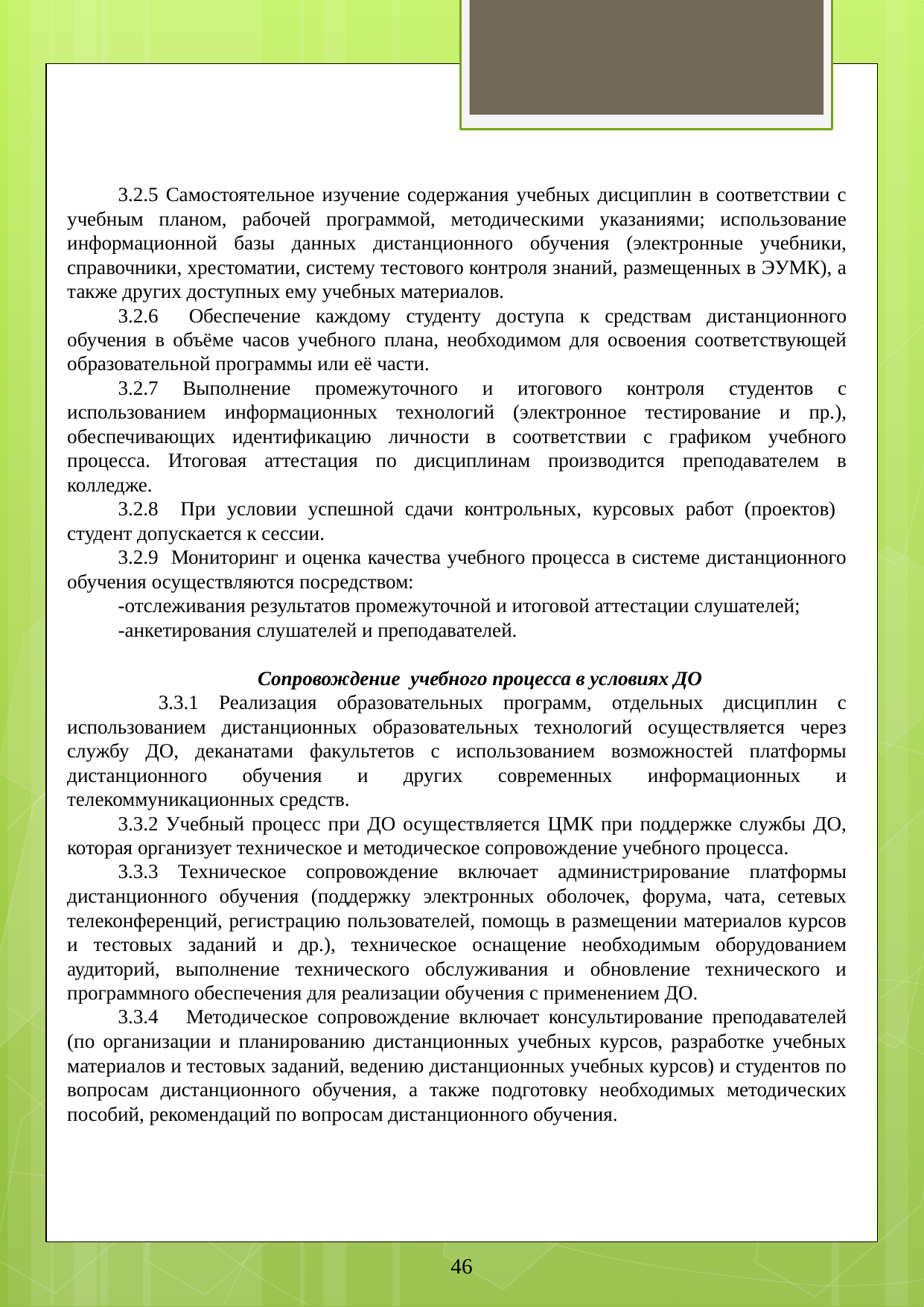

3.2.5 Самостоятельное изучение содержания учебных дисциплин в соответствии с учебным планом, рабочей программой, методическими указаниями; использование информационной базы данных дистанционного обучения (электронные учебники, справочники, хрестоматии, систему тестового контроля знаний, размещенных в ЭУМК), а также других доступных ему учебных материалов.
3.2.6  Обеспечение каждому студенту доступа к средствам дистанционного обучения в объёме часов учебного плана, необходимом для освоения соответствующей образовательной программы или её части.
3.2.7 Выполнение промежуточного и итогового контроля студентов с использованием информационных технологий (электронное тестирование и пр.), обеспечивающих идентификацию личности в соответствии с графиком учебного процесса. Итоговая аттестация по дисциплинам производится преподавателем в колледже.
3.2.8  При условии успешной сдачи контрольных, курсовых работ (проектов)  студент допускается к сессии.
3.2.9  Мониторинг и оценка качества учебного процесса в системе дистанционного обучения осуществляются посредством:
-отслеживания результатов промежуточной и итоговой аттестации слушателей;
-анкетирования слушателей и преподавателей.

Сопровождение  учебного процесса в условиях ДО
  3.3.1 Реализация образовательных программ, отдельных дисциплин с использованием дистанционных образовательных технологий осуществляется через службу ДО, деканатами факультетов с использованием возможностей платформы дистанционного обучения и других современных информационных и телекоммуникационных средств.
3.3.2 Учебный процесс при ДО осуществляется ЦМК при поддержке службы ДО, которая организует техническое и методическое сопровождение учебного процесса.
3.3.3 Техническое сопровождение включает администрирование платформы дистанционного обучения (поддержку электронных оболочек, форума, чата, сетевых телеконференций, регистрацию пользователей, помощь в размещении материалов курсов и тестовых заданий и др.), техническое оснащение необходимым оборудованием аудиторий, выполнение технического обслуживания и обновление технического и программного обеспечения для реализации обучения с применением ДО.
3.3.4   Методическое сопровождение включает консультирование преподавателей (по организации и планированию дистанционных учебных курсов, разработке учебных материалов и тестовых заданий, ведению дистанционных учебных курсов) и студентов по вопросам дистанционного обучения, а также подготовку необходимых методических пособий, рекомендаций по вопросам дистанционного обучения.

46